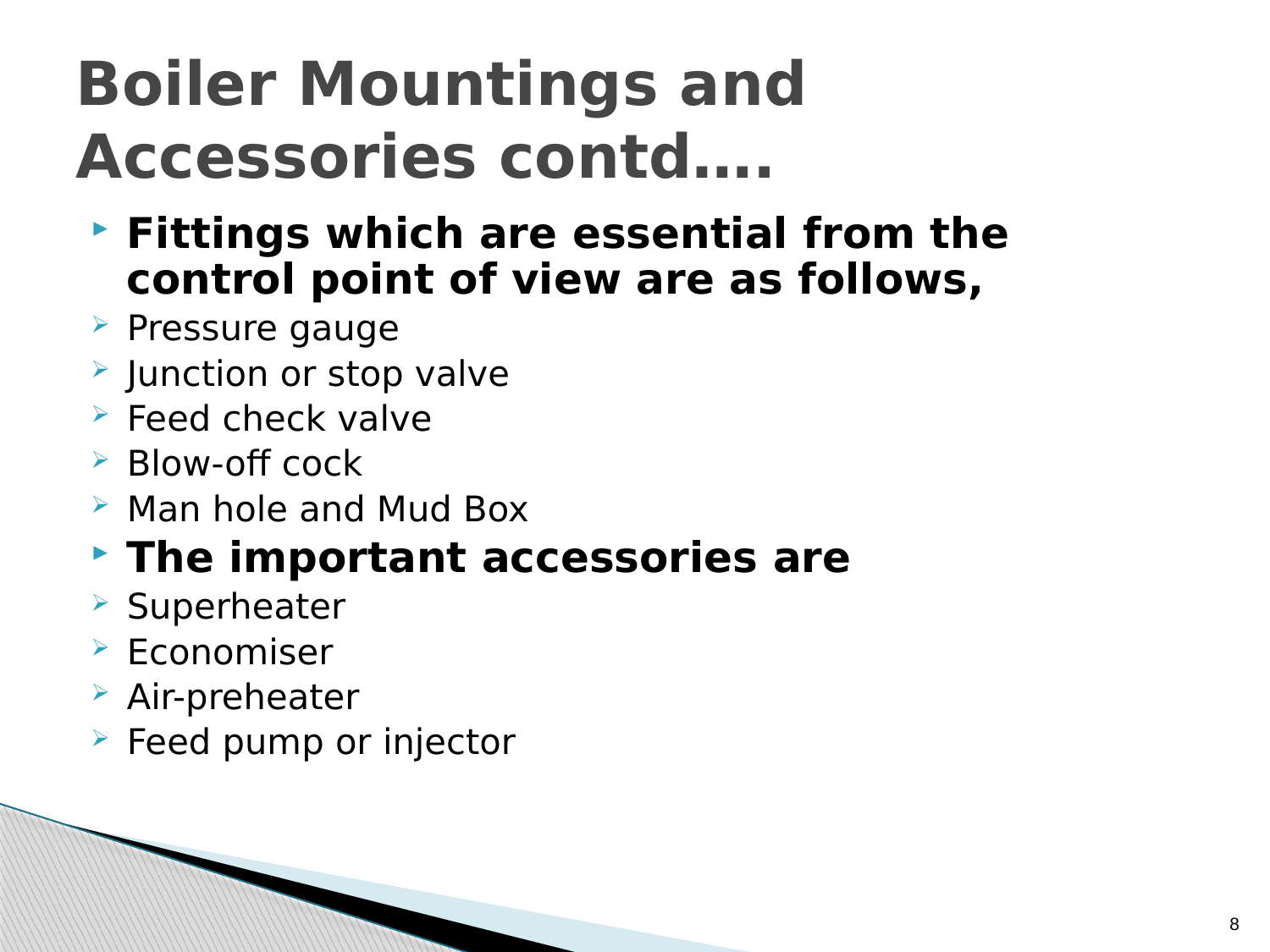

# Boiler Mountings and Accessories contd….
Fittings which are essential from the control point of view are as follows,
Pressure gauge
Junction or stop valve
Feed check valve
Blow-off cock
Man hole and Mud Box
The important accessories are
Superheater
Economiser
Air-preheater
Feed pump or injector

8